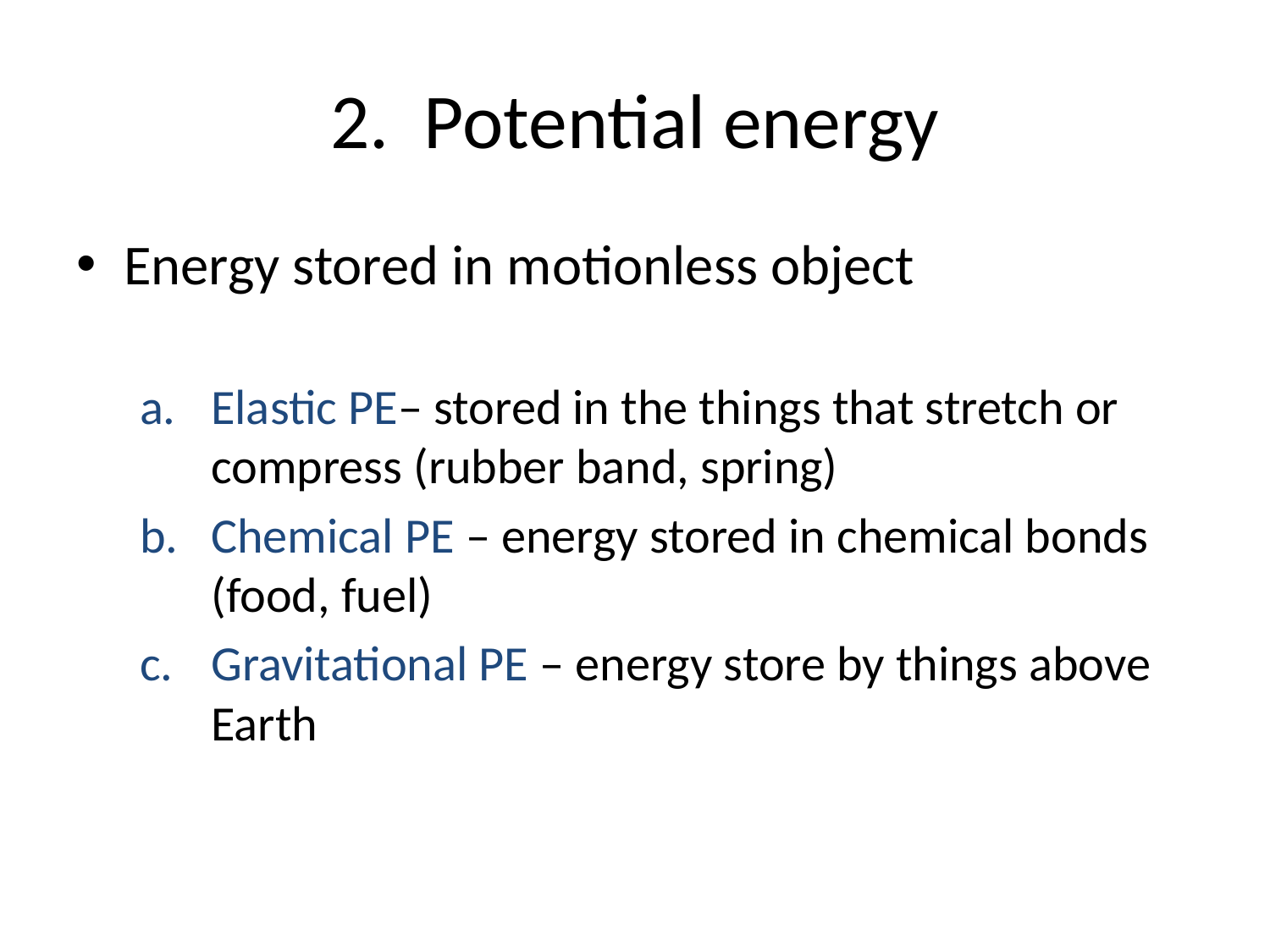

# 2.  Potential energy
Energy stored in motionless object

Elastic PE– stored in the things that stretch or compress (rubber band, spring)
Chemical PE – energy stored in chemical bonds (food, fuel)
Gravitational PE – energy store by things above Earth